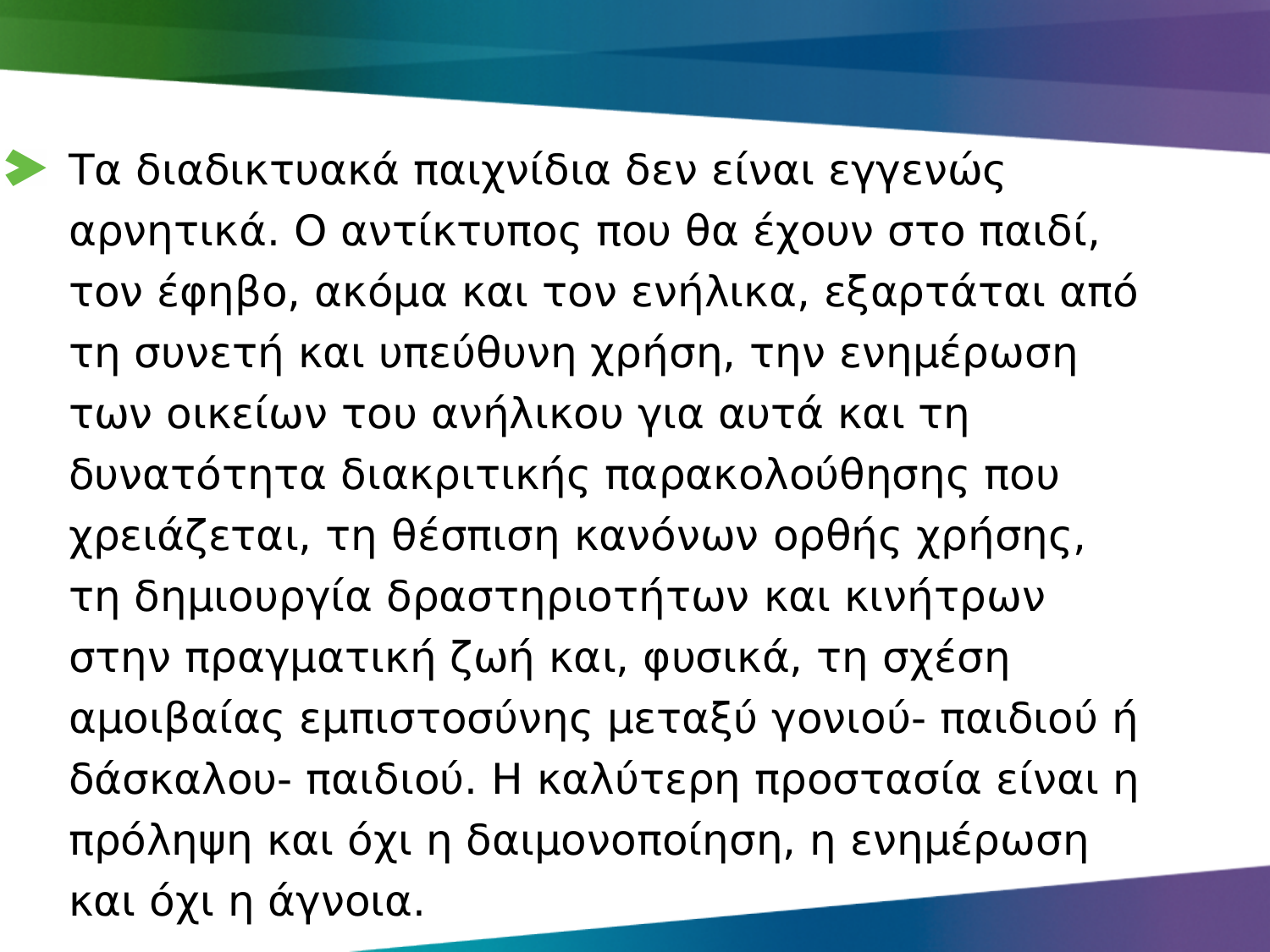

Τα διαδικτυακά παιχνίδια δεν είναι εγγενώς αρνητικά. Ο αντίκτυπος που θα έχουν στο παιδί, τον έφηβο, ακόμα και τον ενήλικα, εξαρτάται από τη συνετή και υπεύθυνη χρήση, την ενημέρωση των οικείων του ανήλικου για αυτά και τη δυνατότητα διακριτικής παρακολούθησης που χρειάζεται, τη θέσπιση κανόνων ορθής χρήσης, τη δημιουργία δραστηριοτήτων και κινήτρων στην πραγματική ζωή και, φυσικά, τη σχέση αμοιβαίας εμπιστοσύνης μεταξύ γονιού- παιδιού ή δάσκαλου- παιδιού. Η καλύτερη προστασία είναι η πρόληψη και όχι η δαιμονοποίηση, η ενημέρωση και όχι η άγνοια.